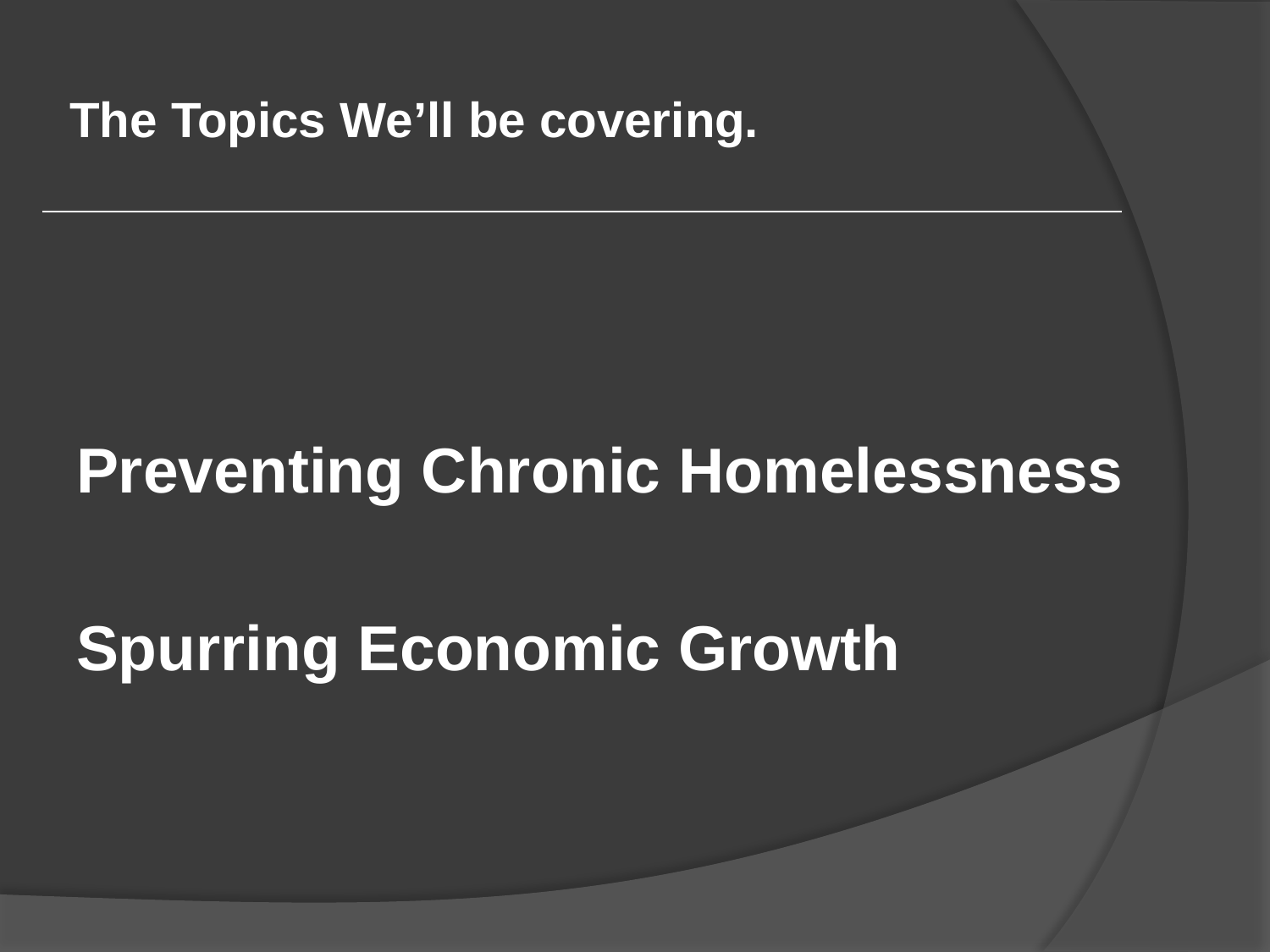

# The Topics We’ll be covering.
Preventing Chronic Homelessness

Spurring Economic Growth